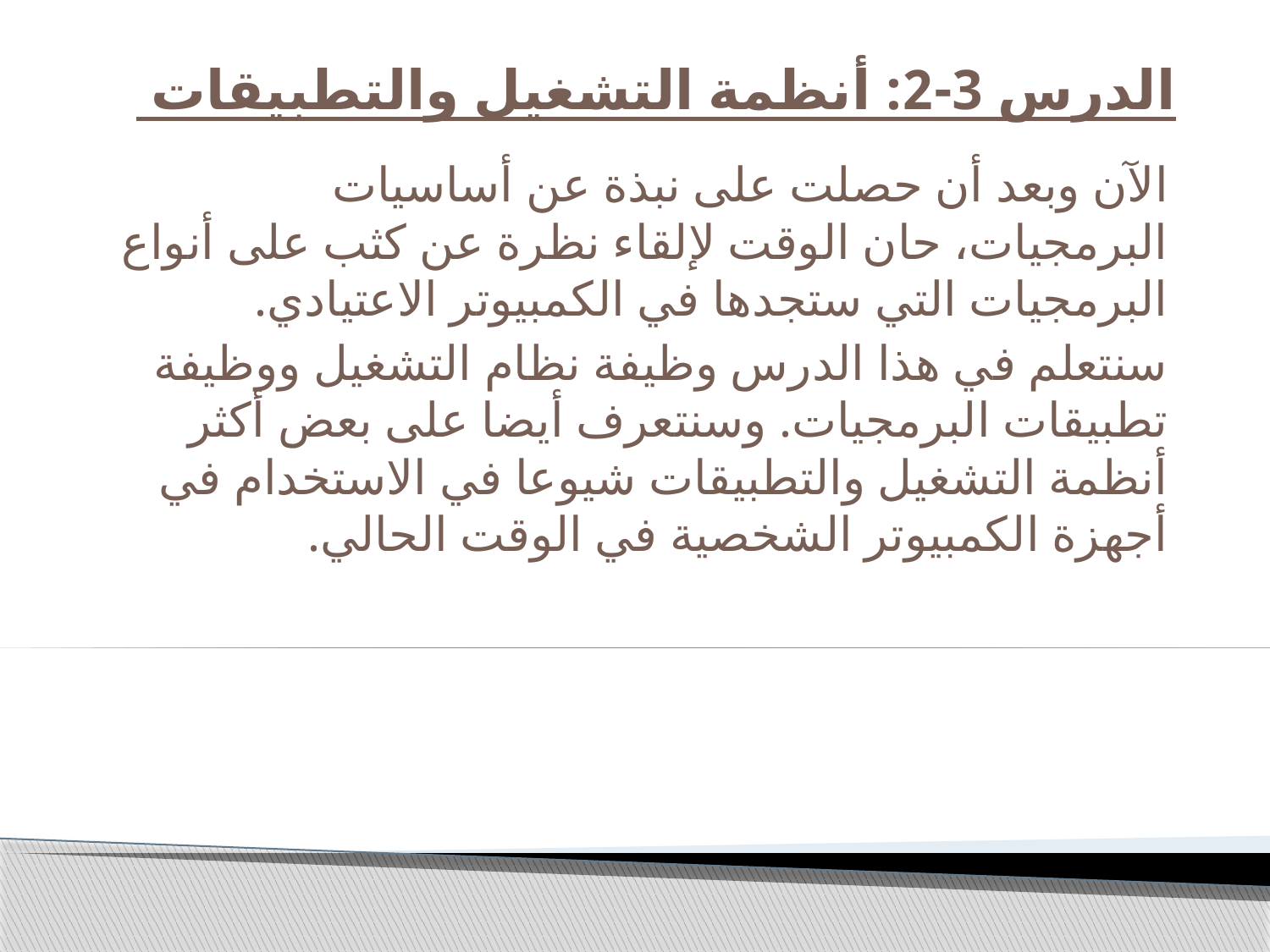

# الدرس 3-2: أنظمة التشغيل والتطبيقات
الآن وبعد أن حصلت على نبذة عن أساسيات البرمجيات، حان الوقت لإلقاء نظرة عن كثب على أنواع البرمجيات التي ستجدها في الكمبيوتر الاعتيادي.
سنتعلم في هذا الدرس وظيفة نظام التشغيل ووظيفة تطبيقات البرمجيات. وسنتعرف أيضا على بعض أكثر أنظمة التشغيل والتطبيقات شيوعا في الاستخدام في أجهزة الكمبيوتر الشخصية في الوقت الحالي.